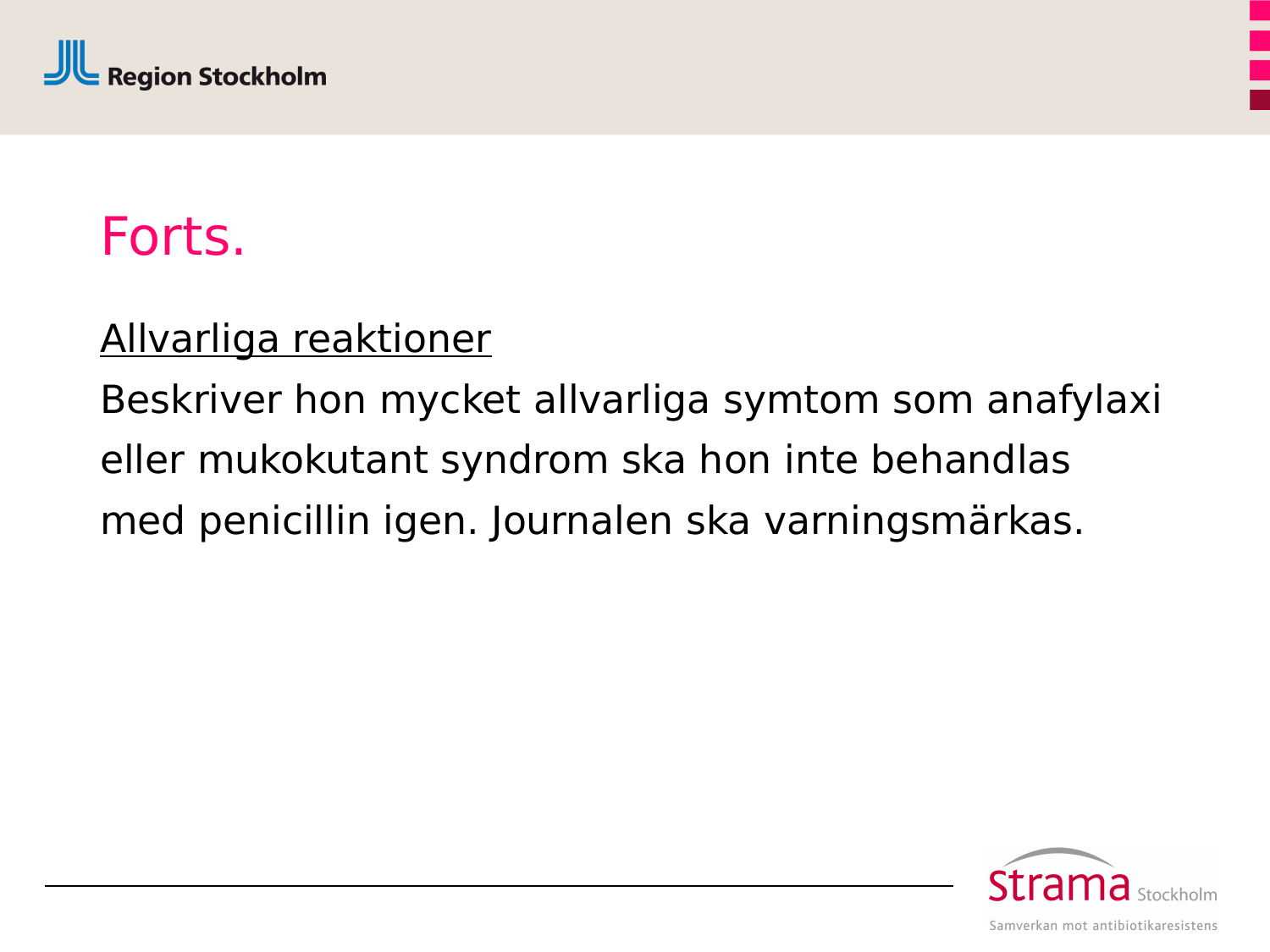

# Forts.
Allvarliga reaktioner
Beskriver hon mycket allvarliga symtom som anafylaxi eller mukokutant syndrom ska hon inte behandlas med penicillin igen. Journalen ska varningsmärkas.